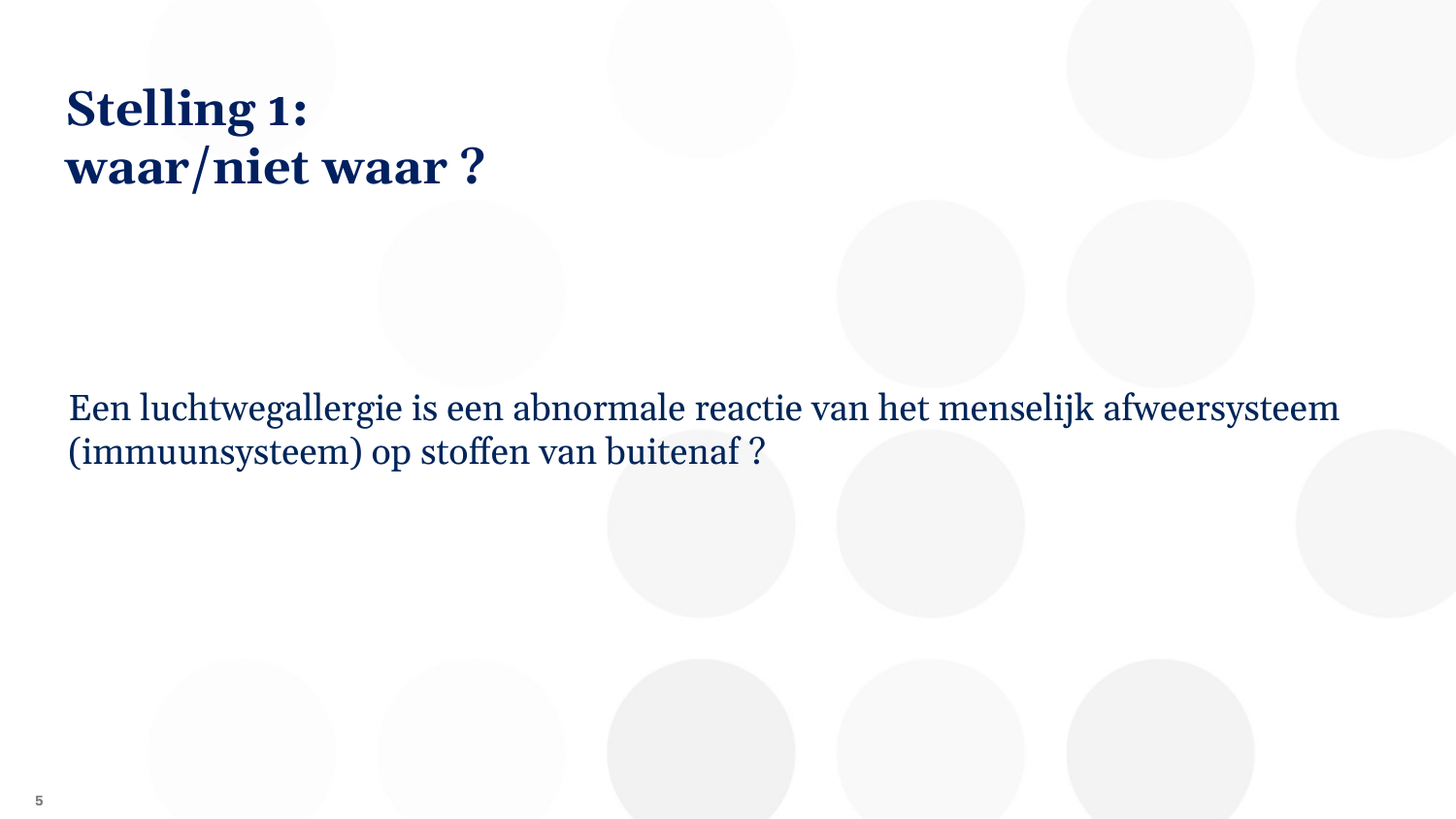

# Stelling 1: waar/niet waar ?

Een luchtwegallergie is een abnormale reactie van het menselijk afweersysteem (immuunsysteem) op stoffen van buitenaf ?